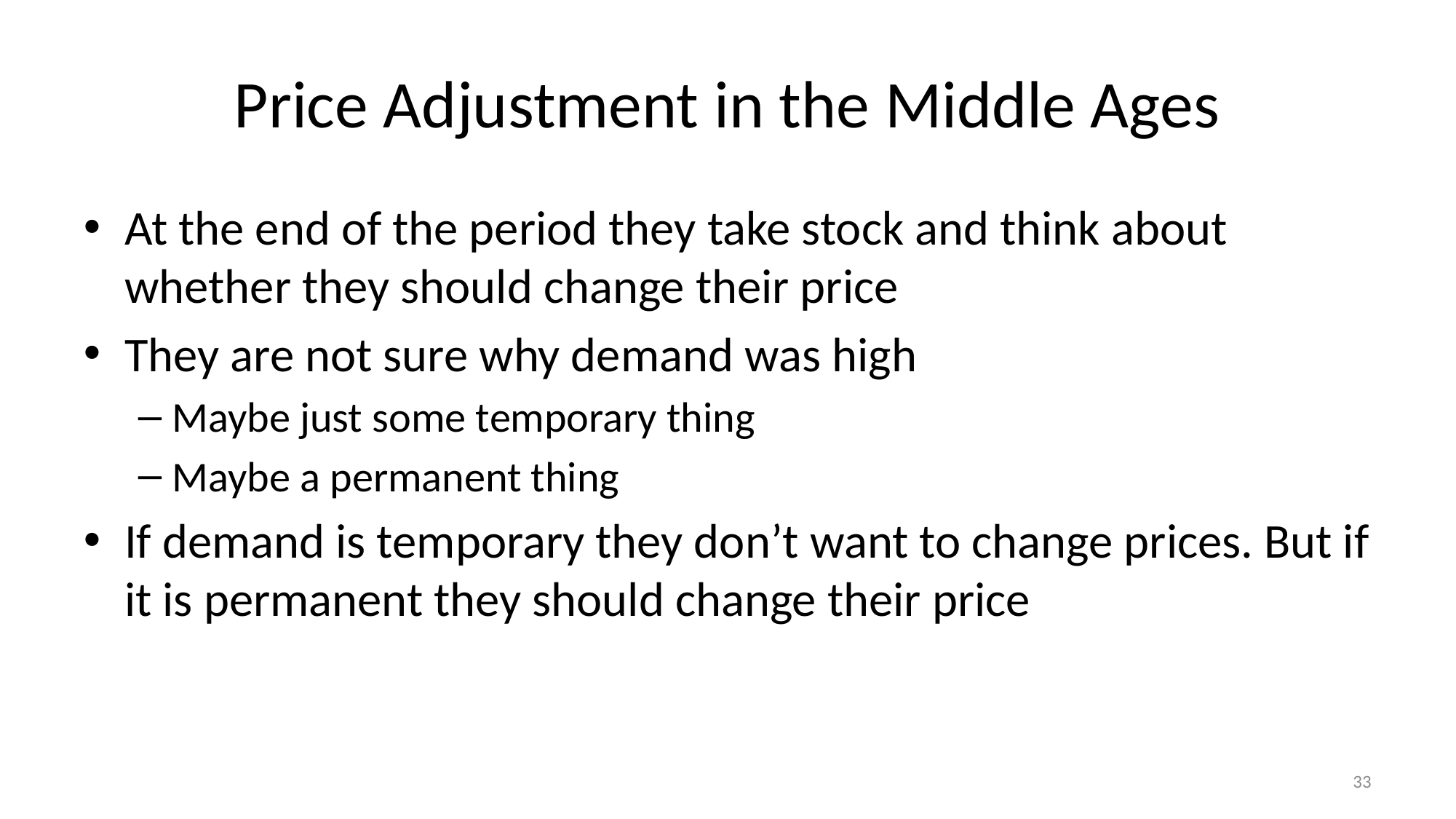

# Price Adjustment in the Middle Ages
At the end of the period they take stock and think about whether they should change their price
They are not sure why demand was high
Maybe just some temporary thing
Maybe a permanent thing
If demand is temporary they don’t want to change prices. But if it is permanent they should change their price

33